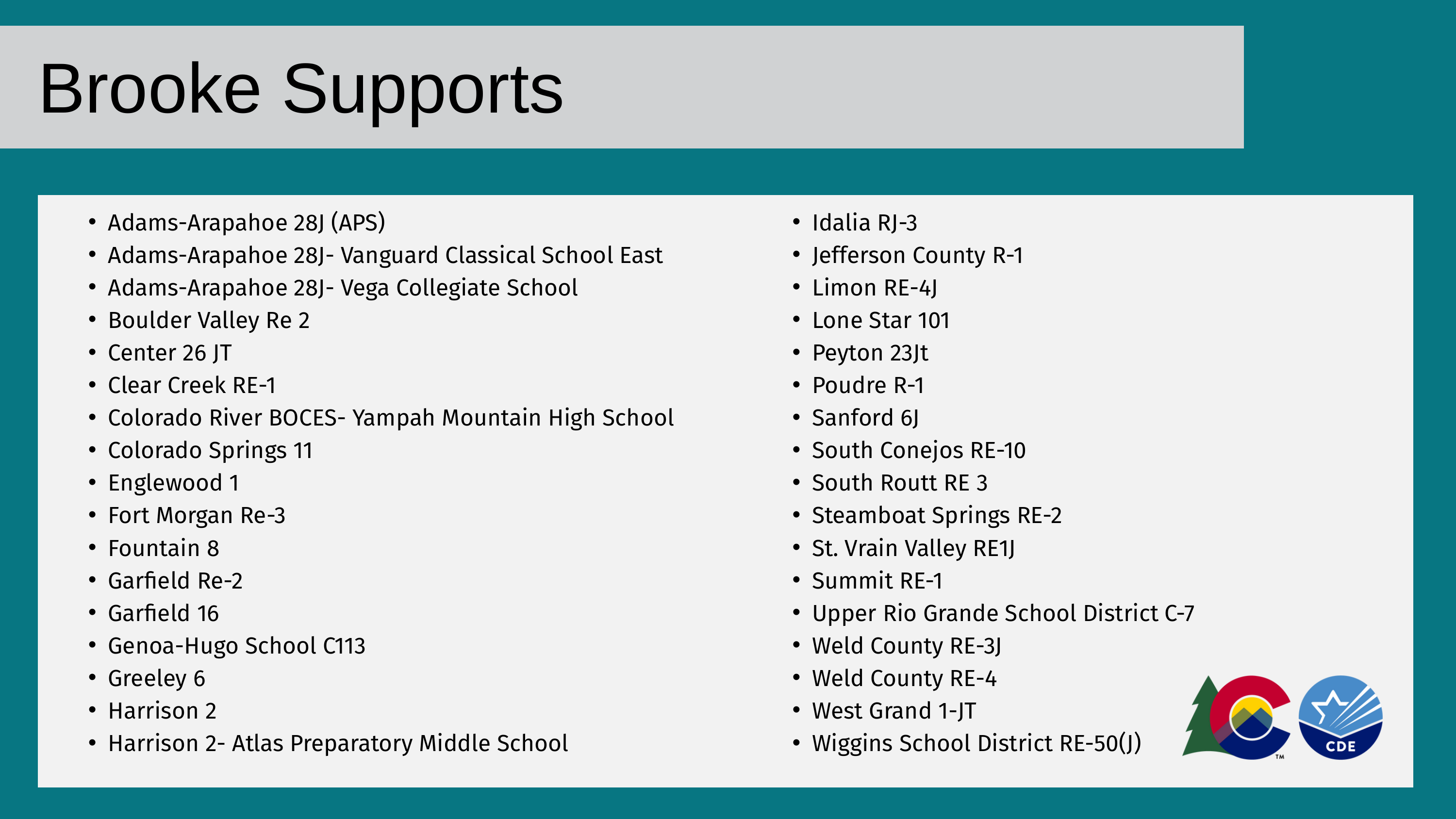

Brooke Supports

Adams-Arapahoe 28J (APS)
Adams-Arapahoe 28J- Vanguard Classical School East
Adams-Arapahoe 28J- Vega Collegiate School
Boulder Valley Re 2
Center 26 JT
Clear Creek RE-1
Colorado River BOCES- Yampah Mountain High School
Colorado Springs 11
Englewood 1
Fort Morgan Re-3
Fountain 8
Garfield Re-2
Garfield 16
Genoa-Hugo School C113
Greeley 6
Harrison 2
Harrison 2- Atlas Preparatory Middle School
Idalia RJ-3
Jefferson County R-1
Limon RE-4J
Lone Star 101
Peyton 23Jt
Poudre R-1
Sanford 6J
South Conejos RE-10
South Routt RE 3
Steamboat Springs RE-2
St. Vrain Valley RE1J
Summit RE-1
Upper Rio Grande School District C-7
Weld County RE-3J
Weld County RE-4
West Grand 1-JT
Wiggins School District RE-50(J)